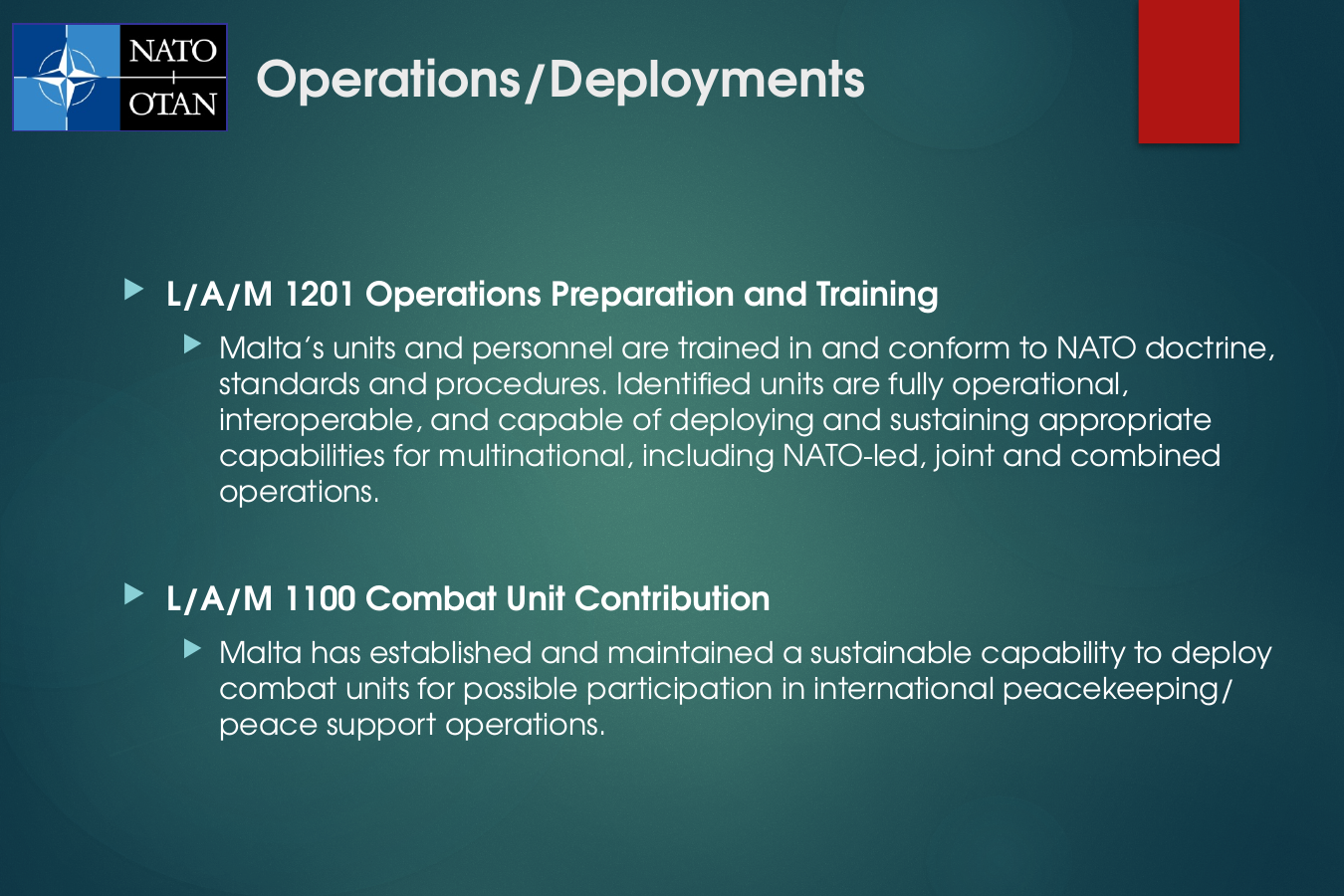

Operations/Deployments

L/A/M 1201 Operations Preparation and Training
Malta’s units and personnel are trained in and conform to NATO doctrine, standards and procedures. Identified units are fully operational, interoperable, and capable of deploying and sustaining appropriate capabilities for multinational, including NATO-led, joint and combined operations.

L/A/M 1100 Combat Unit Contribution
Malta has established and maintained a sustainable capability to deploy combat units for possible participation in international peacekeeping/ peace support operations.